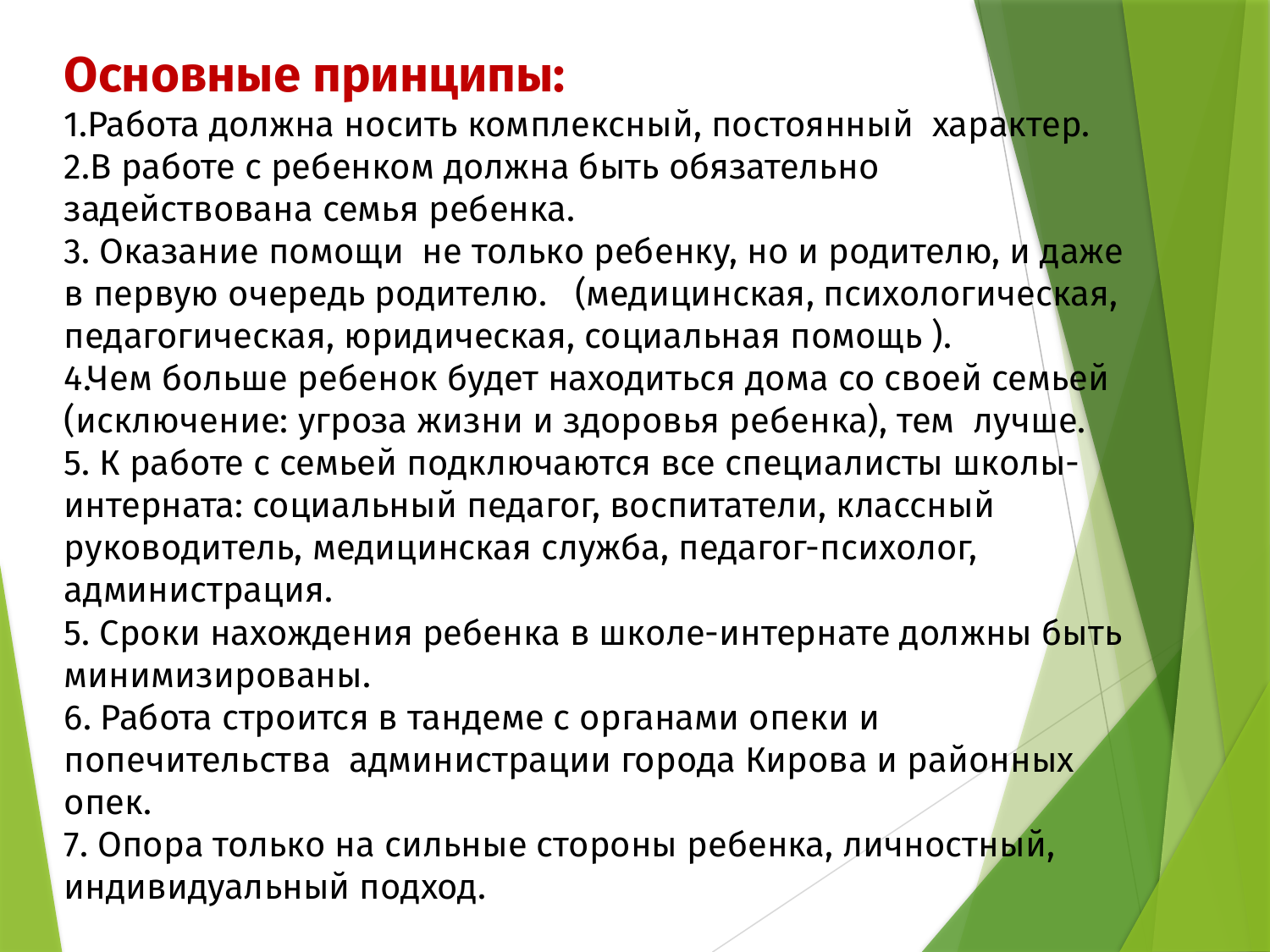

Основные принципы:
1.Работа должна носить комплексный, постоянный  характер.
2.В работе с ребенком должна быть обязательно задействована семья ребенка.
3. Оказание помощи  не только ребенку, но и родителю, и даже в первую очередь родителю.   (медицинская, психологическая, педагогическая, юридическая, социальная помощь ).
4.Чем больше ребенок будет находиться дома со своей семьей (исключение: угроза жизни и здоровья ребенка), тем  лучше.
5. К работе с семьей подключаются все специалисты школы-интерната: социальный педагог, воспитатели, классный руководитель, медицинская служба, педагог-психолог, администрация.
5. Сроки нахождения ребенка в школе-интернате должны быть минимизированы.
6. Работа строится в тандеме с органами опеки и попечительства  администрации города Кирова и районных опек.
7. Опора только на сильные стороны ребенка, личностный, индивидуальный подход.